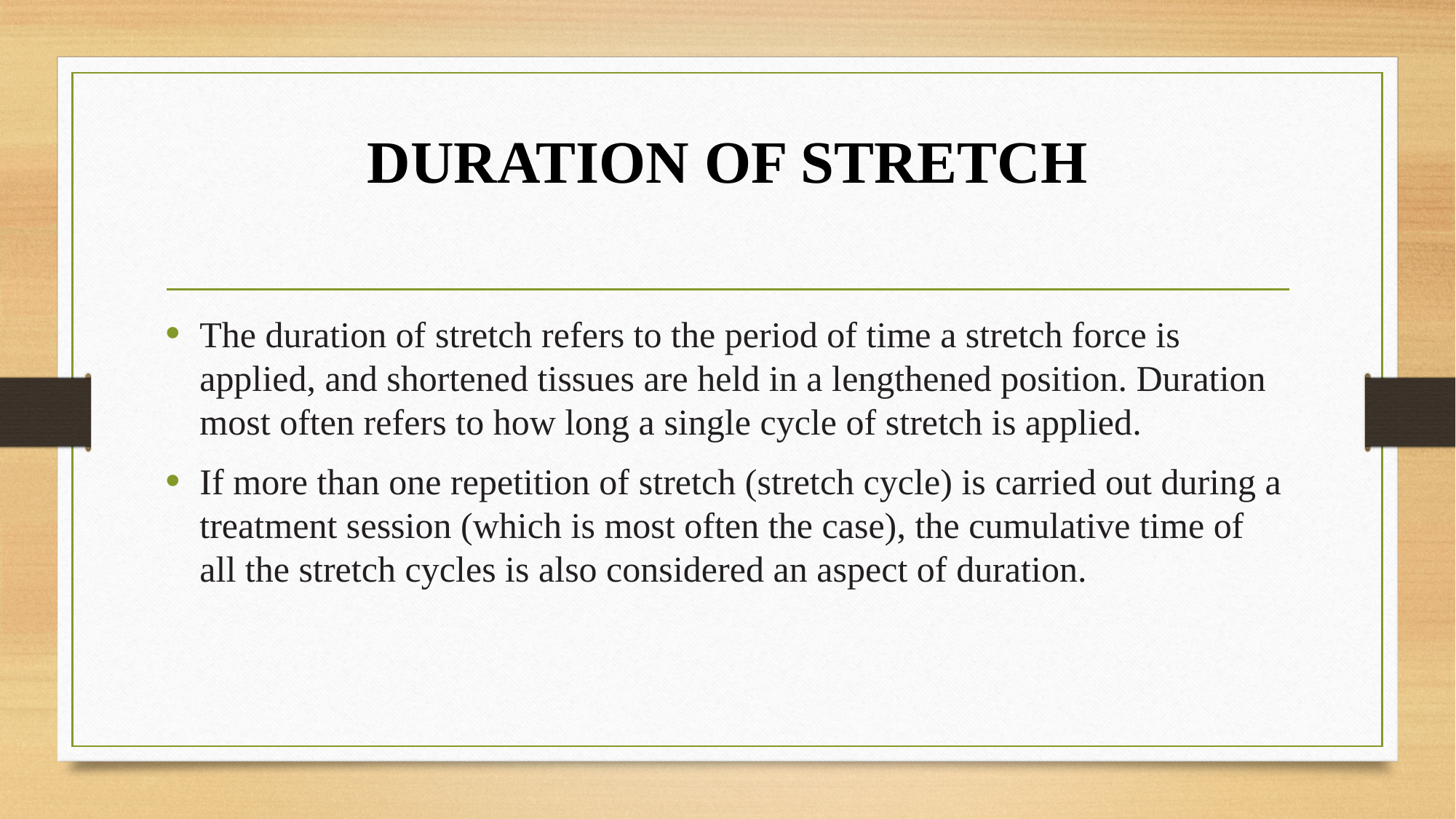

# DURATION OF STRETCH
The duration of stretch refers to the period of time a stretch force is applied, and shortened tissues are held in a lengthened position. Duration most often refers to how long a single cycle of stretch is applied.
If more than one repetition of stretch (stretch cycle) is carried out during a treatment session (which is most often the case), the cumulative time of all the stretch cycles is also considered an aspect of duration.